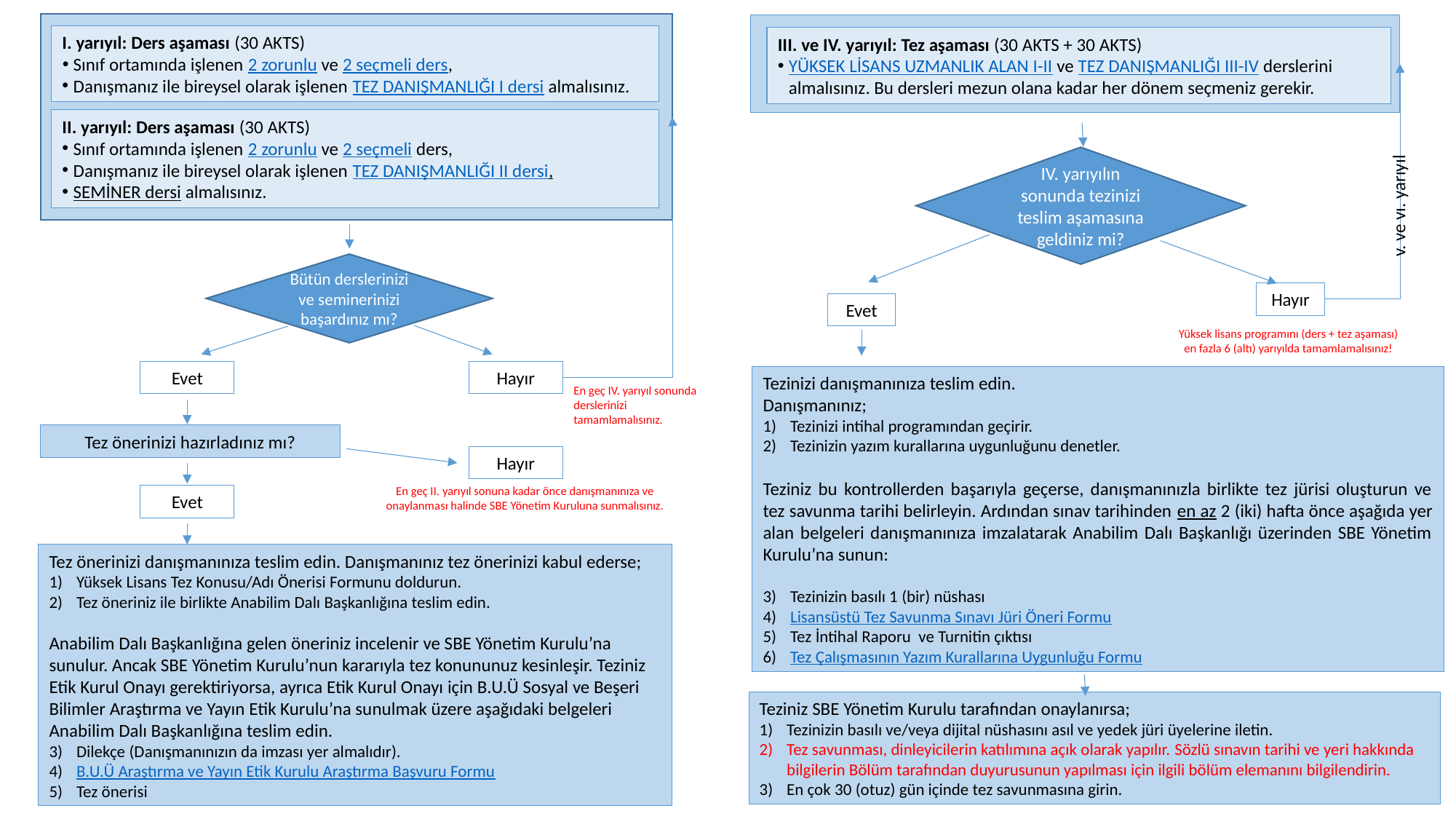

IV. yarıyılın sonunda tezinizi teslim aşamasına geldiniz mi?
Tezinizi danışmanınıza teslim edin.
Danışmanınız;
Tezinizi intihal programından geçirir.
Tezinizin yazım kurallarına uygunluğunu denetler.

Teziniz bu kontrollerden başarıyla geçerse, danışmanınızla birlikte tez jürisi oluşturun ve tez savunma tarihi belirleyin. Ardından sınav tarihinden en az 2 (iki) hafta önce aşağıda yer alan belgeleri danışmanınıza imzalatarak Anabilim Dalı Başkanlığı üzerinden SBE Yönetim Kurulu’na sunun:

Tezinizin basılı 1 (bir) nüshası
Lisansüstü Tez Savunma Sınavı Jüri Öneri Formu
Tez İntihal Raporu  ve Turnitin çıktısı
Tez Çalışmasının Yazım Kurallarına Uygunluğu Formu
I. yarıyıl: Ders aşaması (30 AKTS)
Sınıf ortamında işlenen 2 zorunlu ve 2 seçmeli ders,
Danışmanız ile bireysel olarak işlenen TEZ DANIŞMANLIĞI I dersi almalısınız.
II. yarıyıl: Ders aşaması (30 AKTS)
Sınıf ortamında işlenen 2 zorunlu ve 2 seçmeli ders,
Danışmanız ile bireysel olarak işlenen TEZ DANIŞMANLIĞI II dersi,
SEMİNER dersi almalısınız.
Bütün derslerinizi ve seminerinizi başardınız mı?
Evet
Hayır
Tez önerinizi hazırladınız mı?
Tez önerinizi danışmanınıza teslim edin. Danışmanınız tez önerinizi kabul ederse;
Yüksek Lisans Tez Konusu/Adı Önerisi Formunu doldurun.
Tez öneriniz ile birlikte Anabilim Dalı Başkanlığına teslim edin.

Anabilim Dalı Başkanlığına gelen öneriniz incelenir ve SBE Yönetim Kurulu’na sunulur. Ancak SBE Yönetim Kurulu’nun kararıyla tez konununuz kesinleşir. Teziniz Etik Kurul Onayı gerektiriyorsa, ayrıca Etik Kurul Onayı için B.U.Ü Sosyal ve Beşeri Bilimler Araştırma ve Yayın Etik Kurulu’na sunulmak üzere aşağıdaki belgeleri Anabilim Dalı Başkanlığına teslim edin.
Dilekçe (Danışmanınızın da imzası yer almalıdır).
B.U.Ü Araştırma ve Yayın Etik Kurulu Araştırma Başvuru Formu
Tez önerisi
III. ve IV. yarıyıl: Tez aşaması (30 AKTS + 30 AKTS)
YÜKSEK LİSANS UZMANLIK ALAN I-II ve TEZ DANIŞMANLIĞI III-IV derslerini almalısınız. Bu dersleri mezun olana kadar her dönem seçmeniz gerekir.
v. ve vı. yarıyıl
Hayır
Evet
Yüksek lisans programını (ders + tez aşaması) en fazla 6 (altı) yarıyılda tamamlamalısınız!
En geç IV. yarıyıl sonunda derslerinizi tamamlamalısınız.
Hayır
En geç II. yarıyıl sonuna kadar önce danışmanınıza ve onaylanması halinde SBE Yönetim Kuruluna sunmalısınız.
Evet
Teziniz SBE Yönetim Kurulu tarafından onaylanırsa;
Tezinizin basılı ve/veya dijital nüshasını asıl ve yedek jüri üyelerine iletin.
Tez savunması, dinleyicilerin katılımına açık olarak yapılır. Sözlü sınavın tarihi ve yeri hakkında bilgilerin Bölüm tarafından duyurusunun yapılması için ilgili bölüm elemanını bilgilendirin.
En çok 30 (otuz) gün içinde tez savunmasına girin.